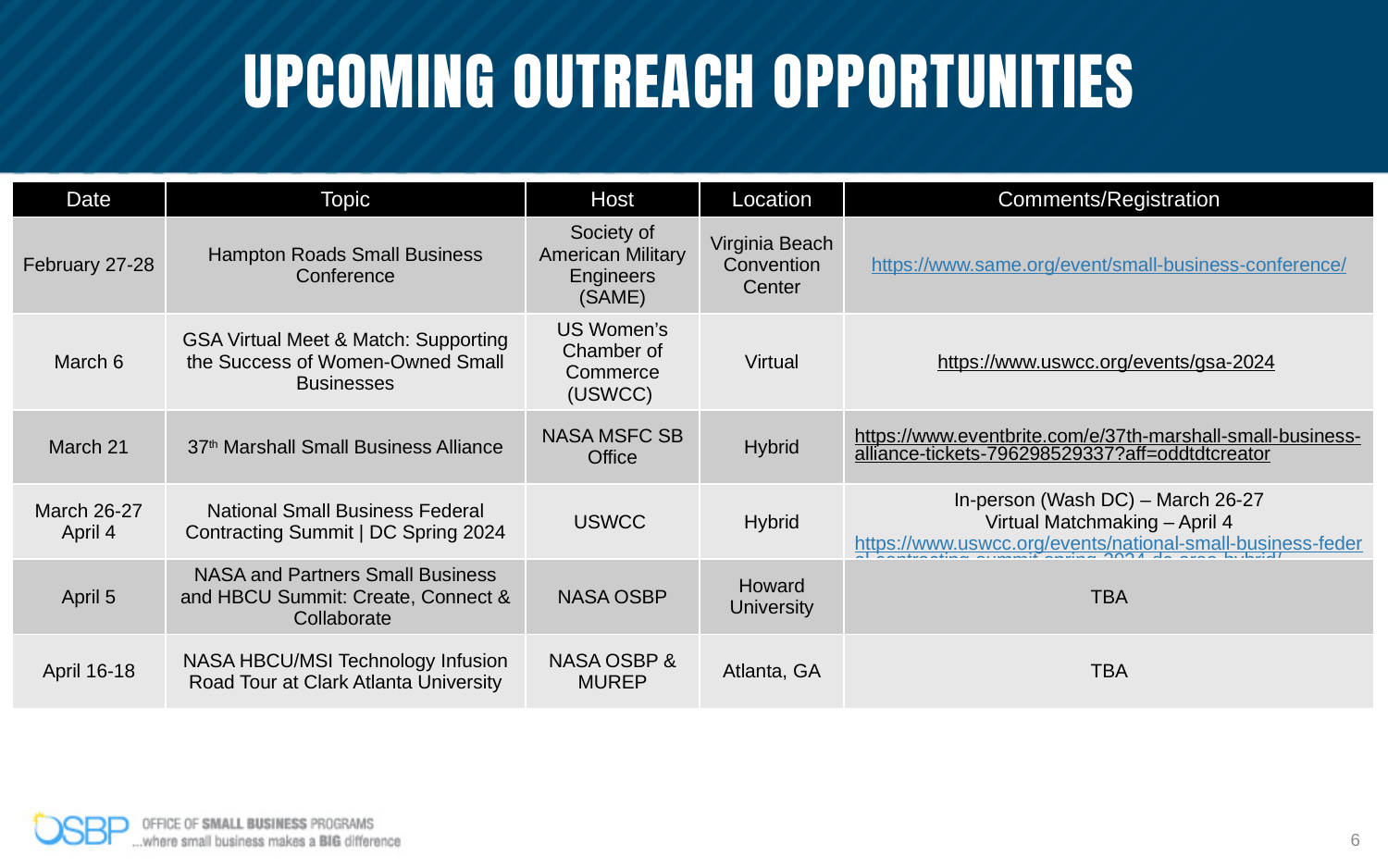

# Upcoming Outreach Opportunities
| Date | Topic | Host | Location | Comments/Registration |
| --- | --- | --- | --- | --- |
| February 27-28 | Hampton Roads Small Business Conference | Society of American Military Engineers (SAME) | Virginia Beach Convention Center | https://www.same.org/event/small-business-conference/ |
| March 6 | GSA Virtual Meet & Match: Supporting the Success of Women-Owned Small Businesses | US Women’s Chamber of Commerce (USWCC) | Virtual | https://www.uswcc.org/events/gsa-2024 |
| March 21 | 37th Marshall Small Business Alliance | NASA MSFC SB Office | Hybrid | https://www.eventbrite.com/e/37th-marshall-small-business-alliance-tickets-796298529337?aff=oddtdtcreator |
| March 26-27 April 4 | National Small Business Federal Contracting Summit | DC Spring 2024 | USWCC | Hybrid | In-person (Wash DC) – March 26-27 Virtual Matchmaking – April 4 https://www.uswcc.org/events/national-small-business-federal-contracting-summit-spring-2024-dc-area-hybrid/ |
| April 5 | NASA and Partners Small Business and HBCU Summit: Create, Connect & Collaborate | NASA OSBP | Howard University | TBA |
| April 16-18 | NASA HBCU/MSI Technology Infusion Road Tour at Clark Atlanta University | NASA OSBP & MUREP | Atlanta, GA | TBA |
6